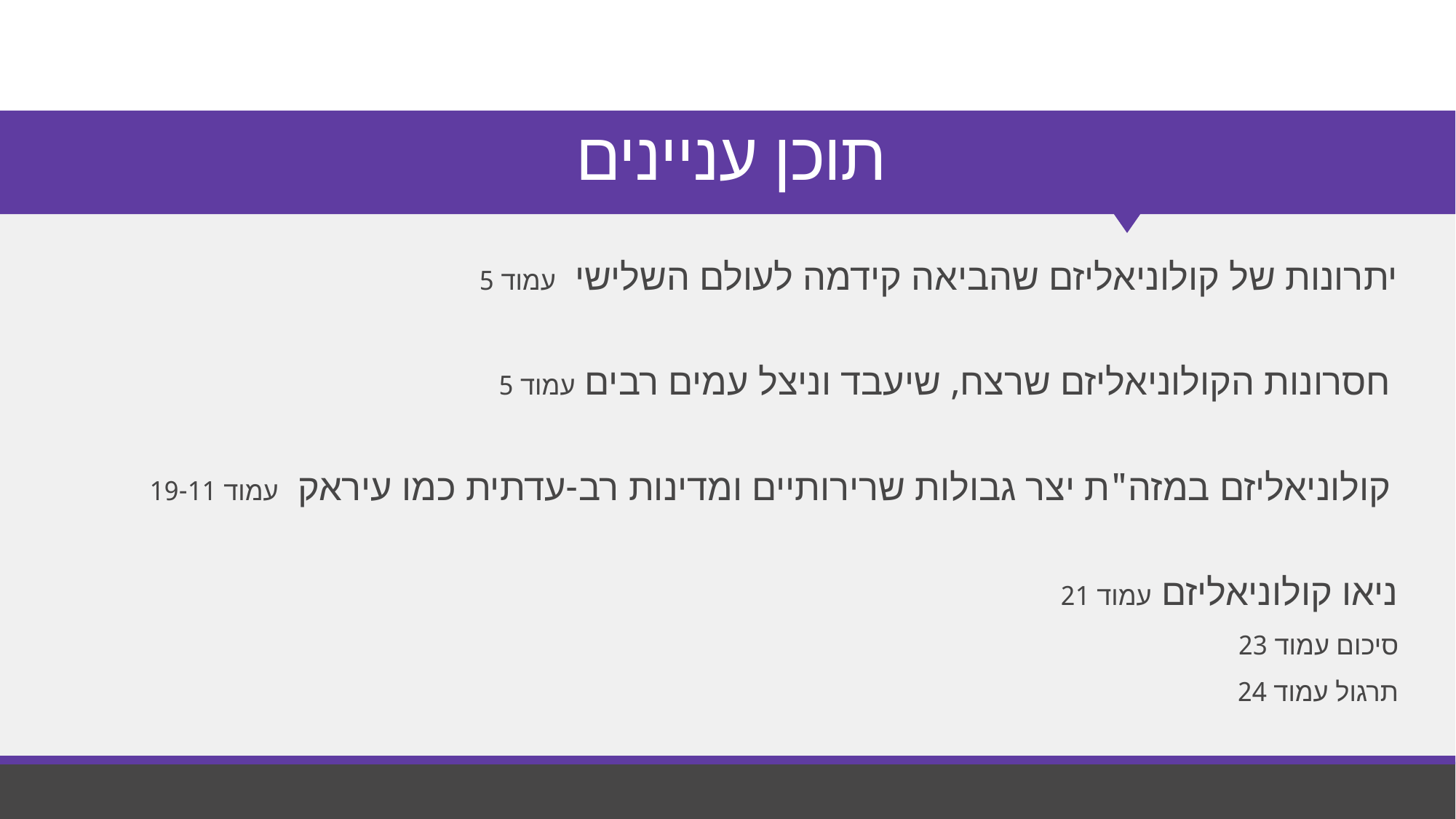

# תוכן עניינים
יתרונות של קולוניאליזם שהביאה קידמה לעולם השלישי  עמוד 5

 חסרונות הקולוניאליזם שרצח, שיעבד וניצל עמים רבים עמוד 5

 קולוניאליזם במזה"ת יצר גבולות שרירותיים ומדינות רב-עדתית כמו עיראק  עמוד 19-11

ניאו קולוניאליזם עמוד 21
סיכום עמוד 23
תרגול עמוד 24